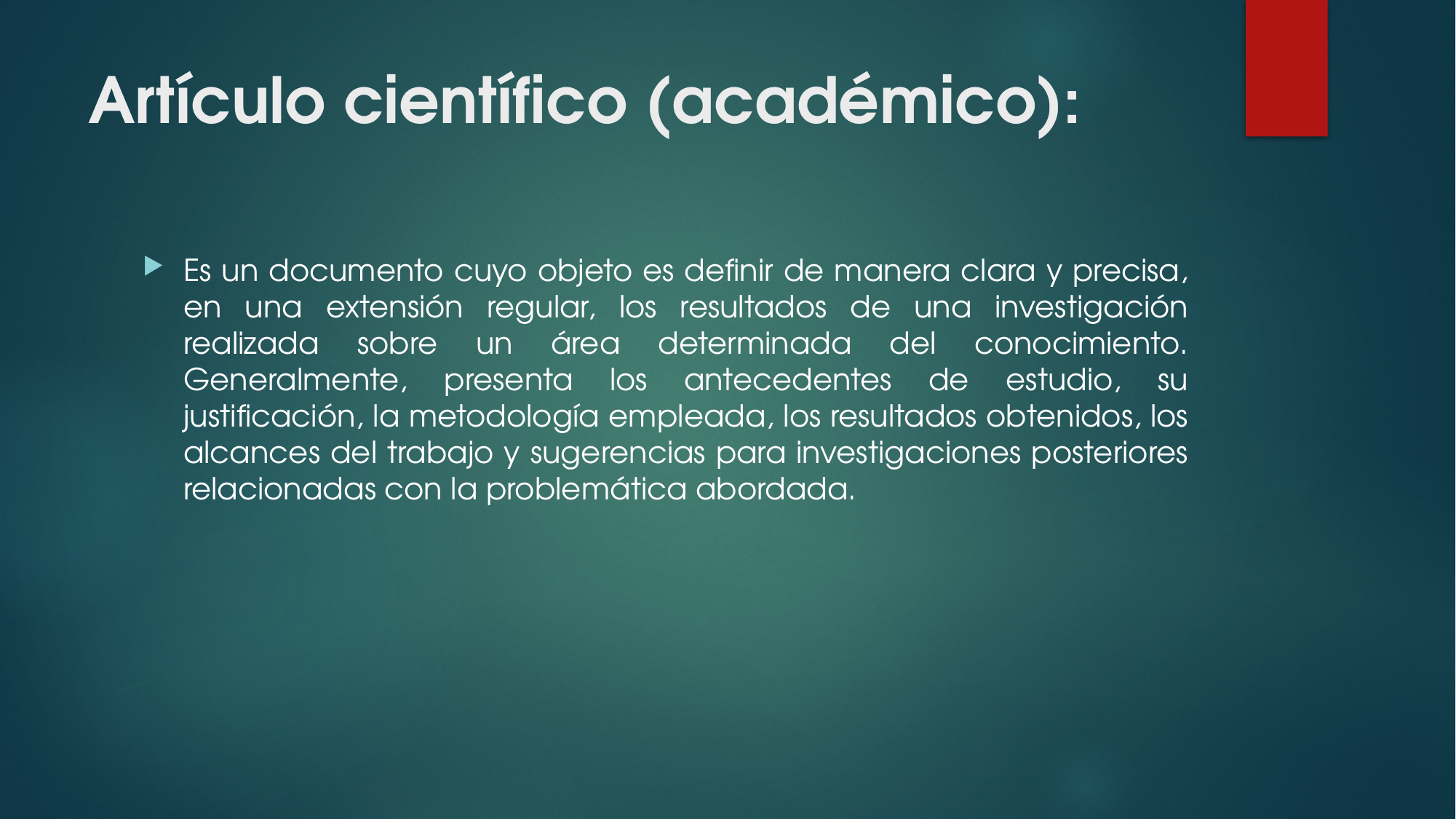

# Artículo científico (académico):
Es un documento cuyo objeto es definir de manera clara y precisa, en una extensión regular, los resultados de una investigación realizada sobre un área determinada del conocimiento. Generalmente, presenta los antecedentes de estudio, su justificación, la metodología empleada, los resultados obtenidos, los alcances del trabajo y sugerencias para investigaciones posteriores relacionadas con la problemática abordada.